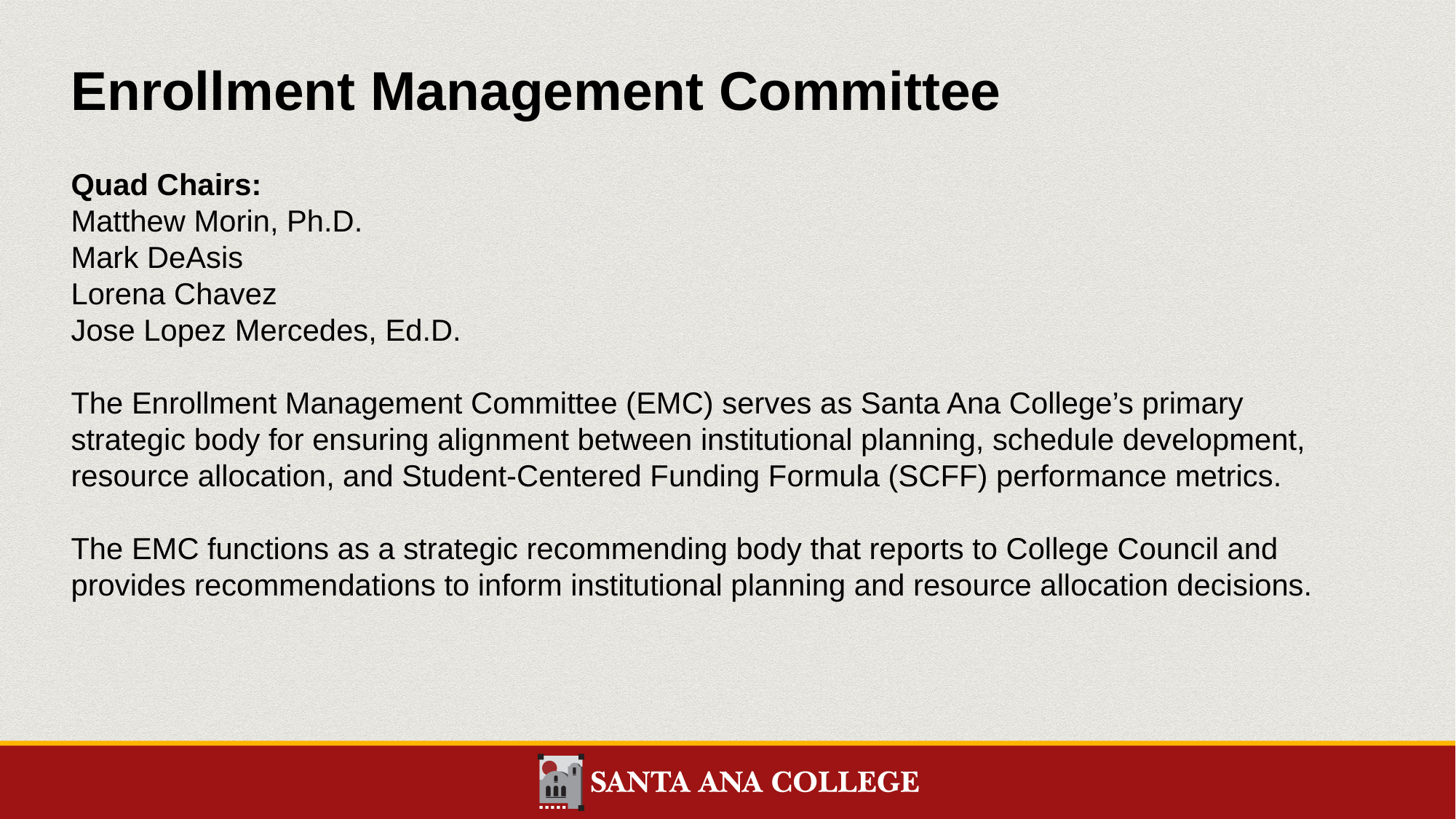

# Enrollment Management Committee
Quad Chairs:
Matthew Morin, Ph.D.
Mark DeAsis
Lorena Chavez
Jose Lopez Mercedes, Ed.D.

The Enrollment Management Committee (EMC) serves as Santa Ana College’s primary strategic body for ensuring alignment between institutional planning, schedule development, resource allocation, and Student-Centered Funding Formula (SCFF) performance metrics.

The EMC functions as a strategic recommending body that reports to College Council and provides recommendations to inform institutional planning and resource allocation decisions.